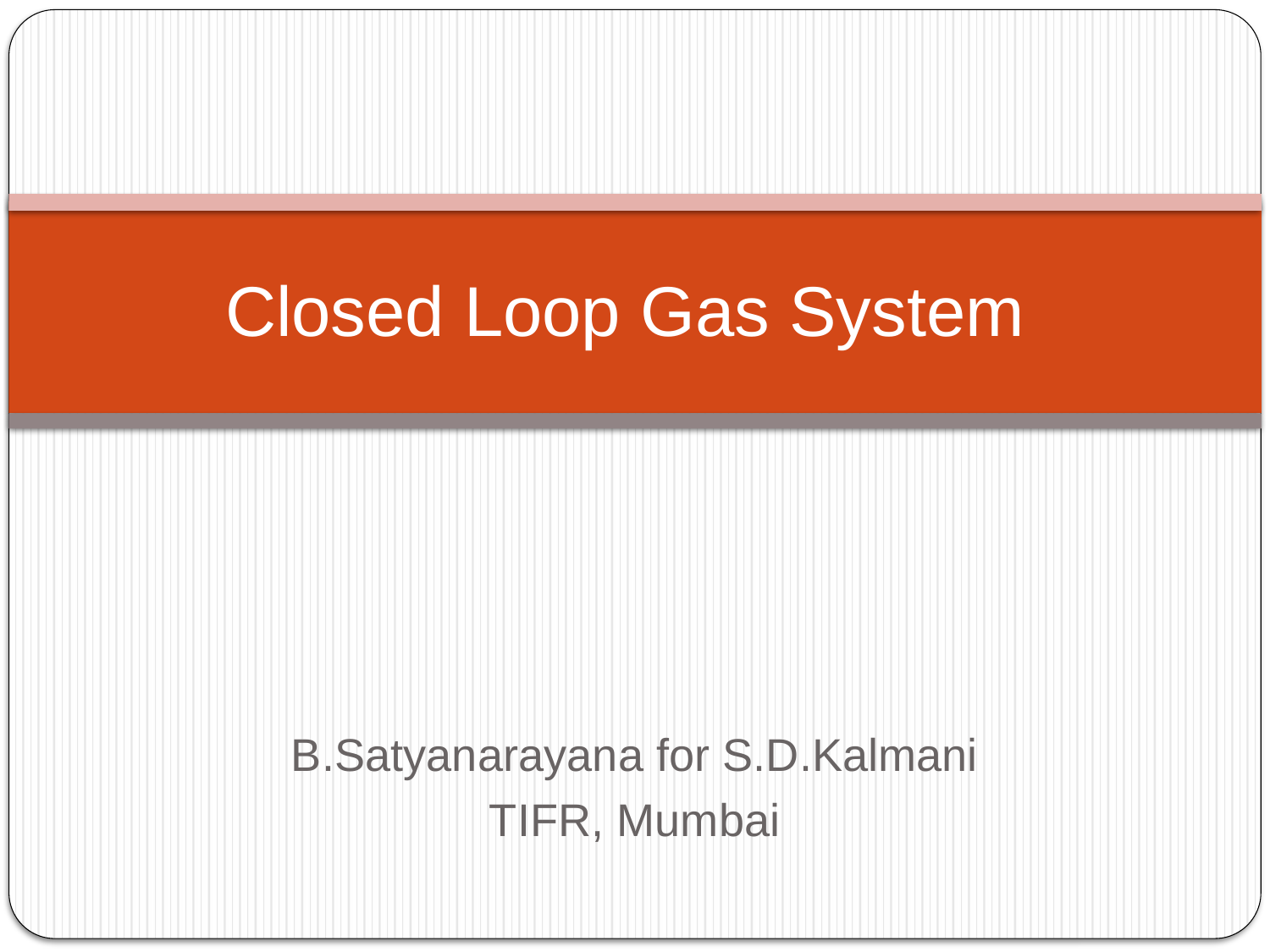

# Closed Loop Gas System
B.Satyanarayana for S.D.Kalmani
TIFR, Mumbai